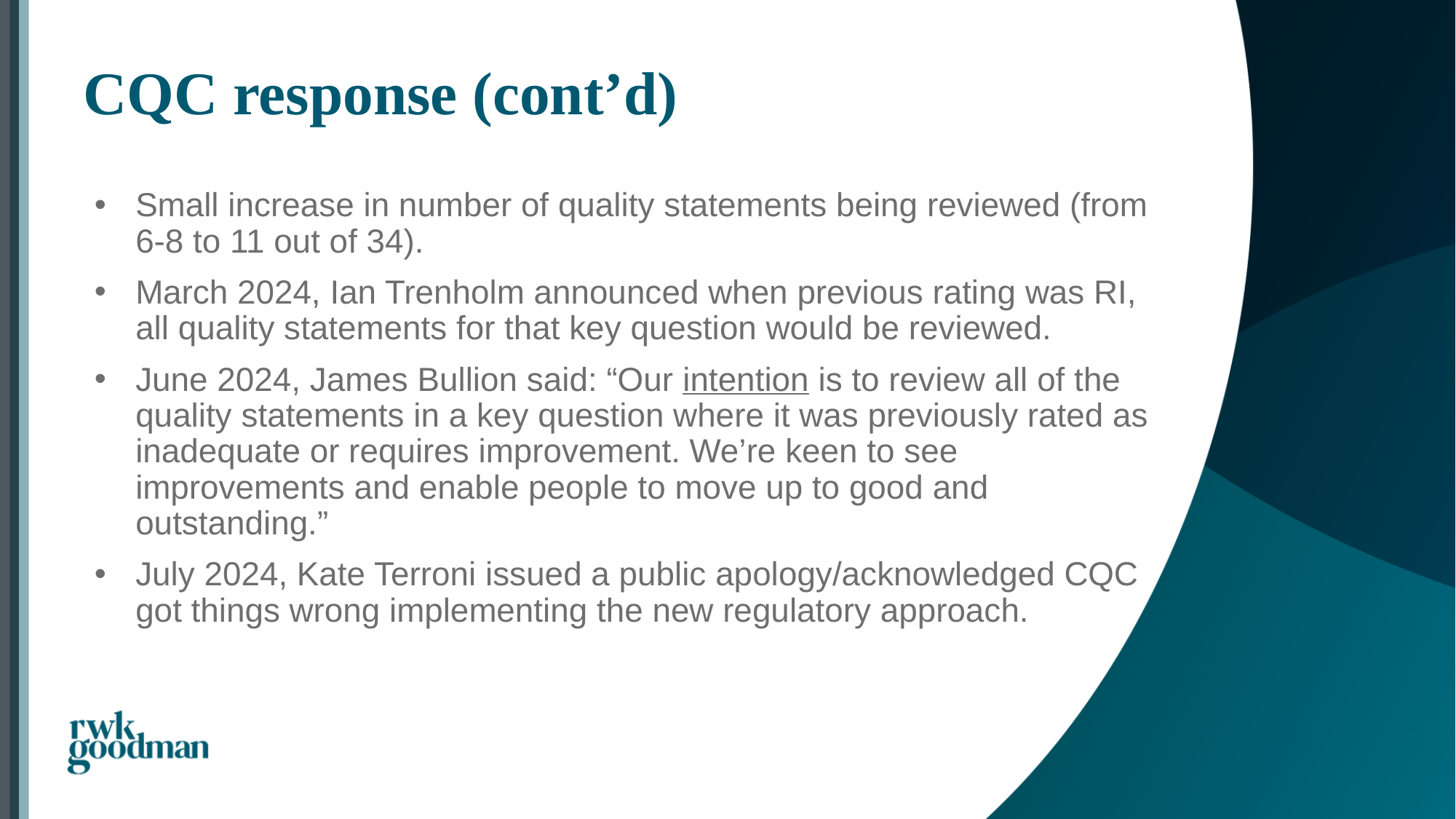

# CQC response (cont’d)
Small increase in number of quality statements being reviewed (from 6-8 to 11 out of 34).
March 2024, Ian Trenholm announced when previous rating was RI, all quality statements for that key question would be reviewed.
June 2024, James Bullion said: “Our intention is to review all of the quality statements in a key question where it was previously rated as inadequate or requires improvement. We’re keen to see improvements and enable people to move up to good and outstanding.”
July 2024, Kate Terroni issued a public apology/acknowledged CQC got things wrong implementing the new regulatory approach.